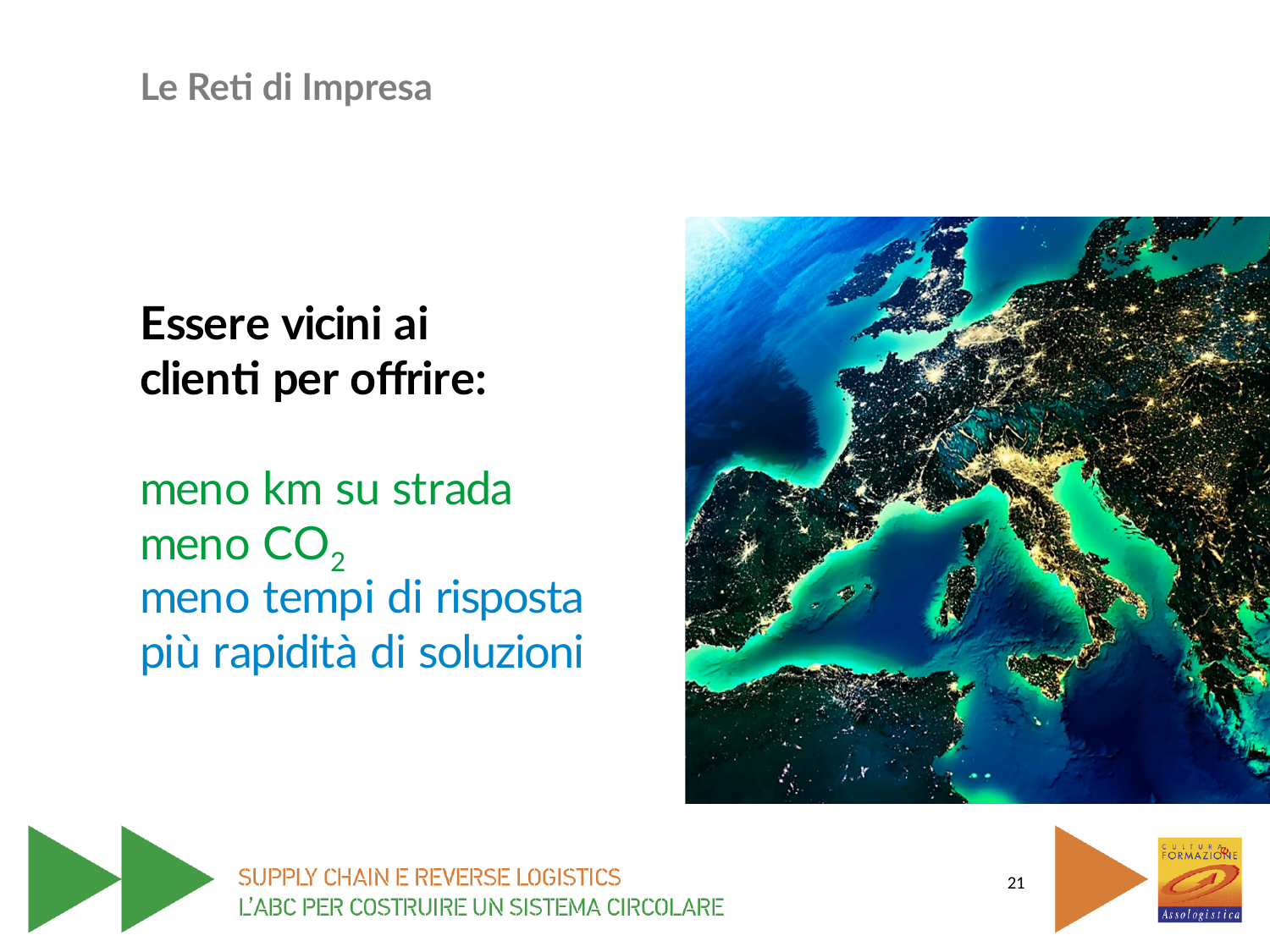

Le Reti di Impresa

Essere vicini ai clienti per offrire:
meno km su strada meno CO2
meno tempi di risposta
più rapidità di soluzioni